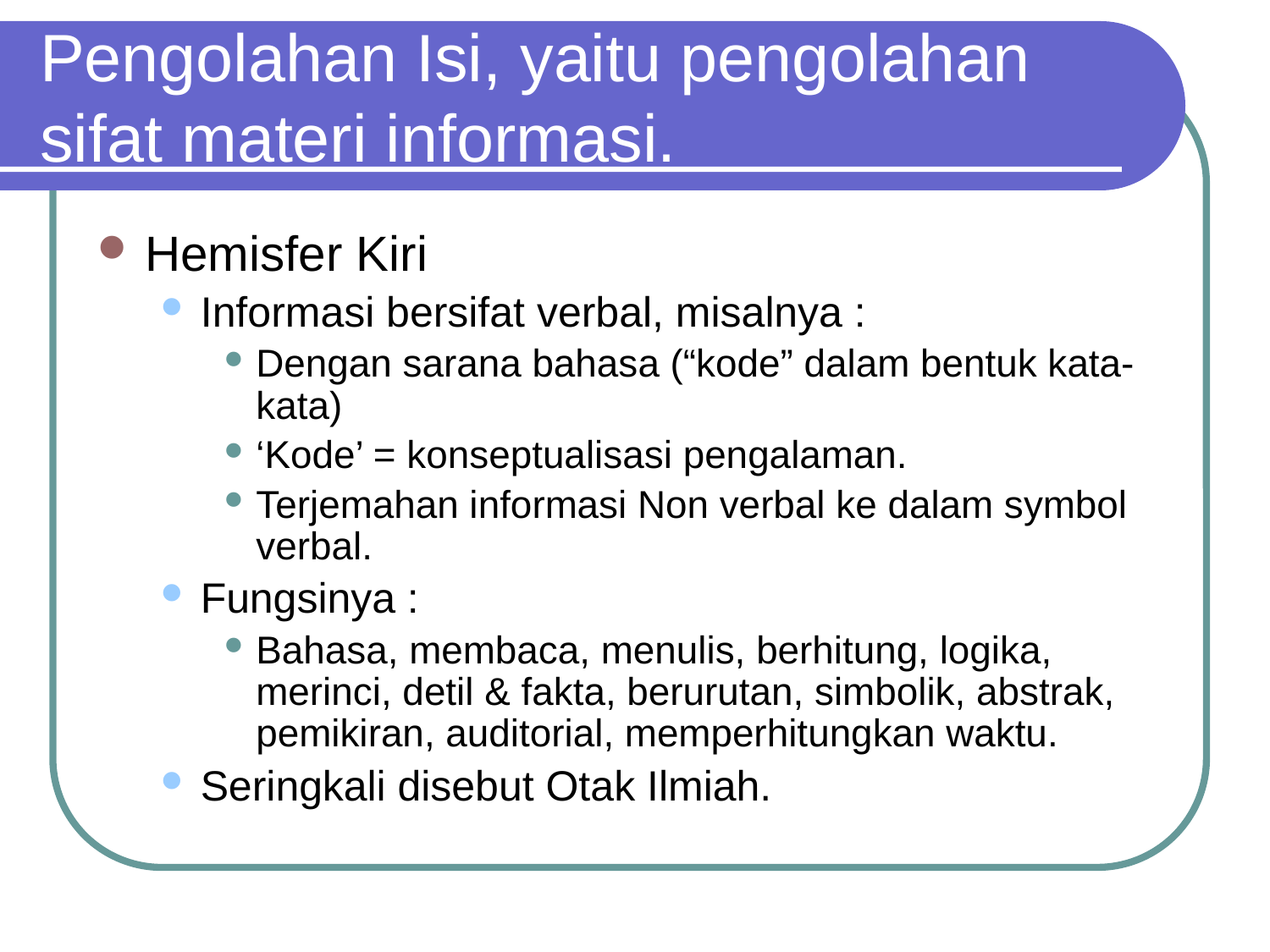

# Pengolahan Isi, yaitu pengolahan sifat materi informasi.
Hemisfer Kiri
Informasi bersifat verbal, misalnya :
Dengan sarana bahasa (“kode” dalam bentuk kata-kata)
‘Kode’ = konseptualisasi pengalaman.
Terjemahan informasi Non verbal ke dalam symbol verbal.
Fungsinya :
Bahasa, membaca, menulis, berhitung, logika, merinci, detil & fakta, berurutan, simbolik, abstrak, pemikiran, auditorial, memperhitungkan waktu.
Seringkali disebut Otak Ilmiah.